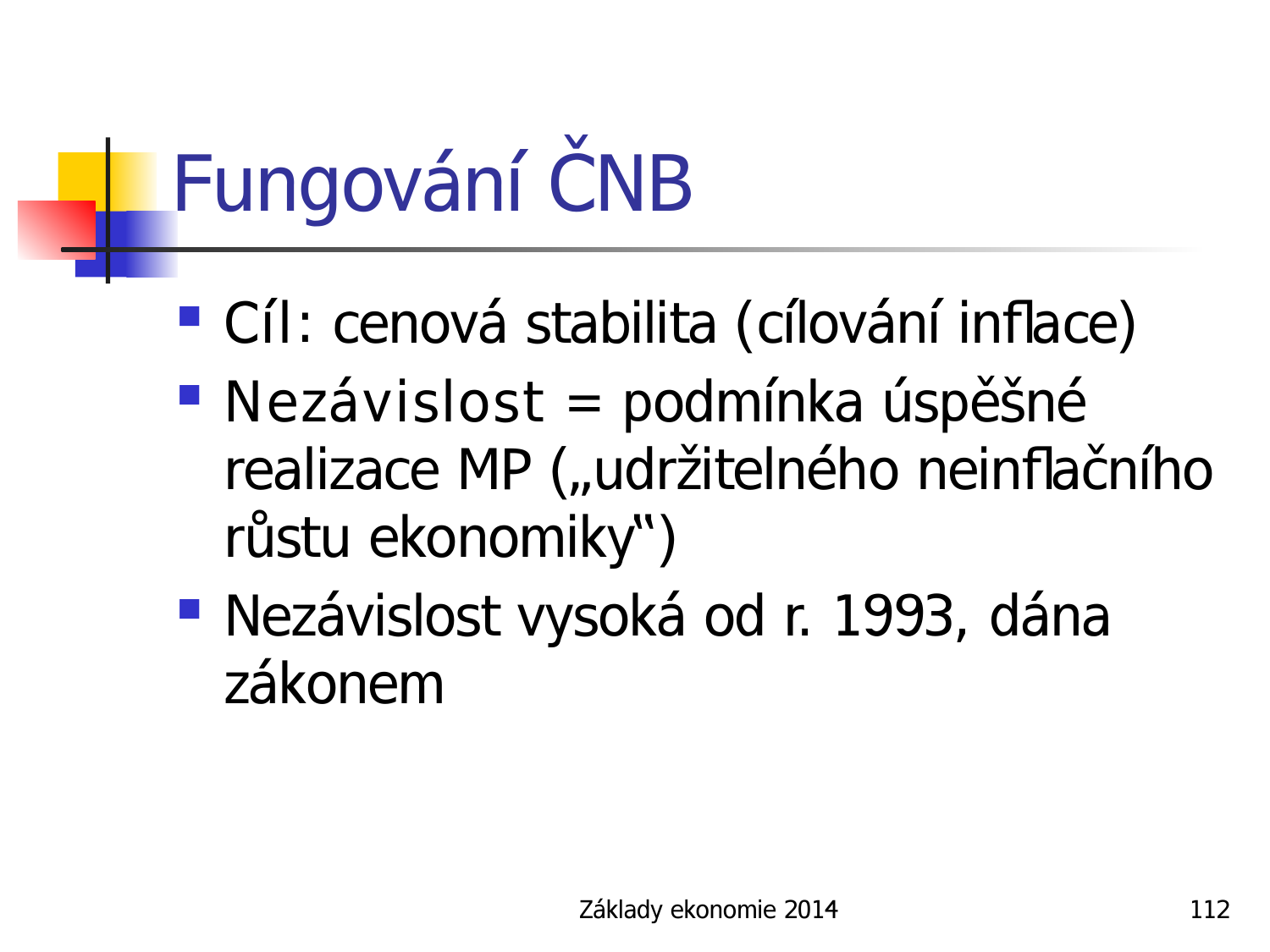

# Fungování ČNB
Cíl: cenová stabilita (cílování inflace)
Nezávislost = podmínka úspěšné realizace MP („udržitelného neinflačního růstu ekonomiky“)
Nezávislost vysoká od r. 1993, dána zákonem

Základy ekonomie 2014
112